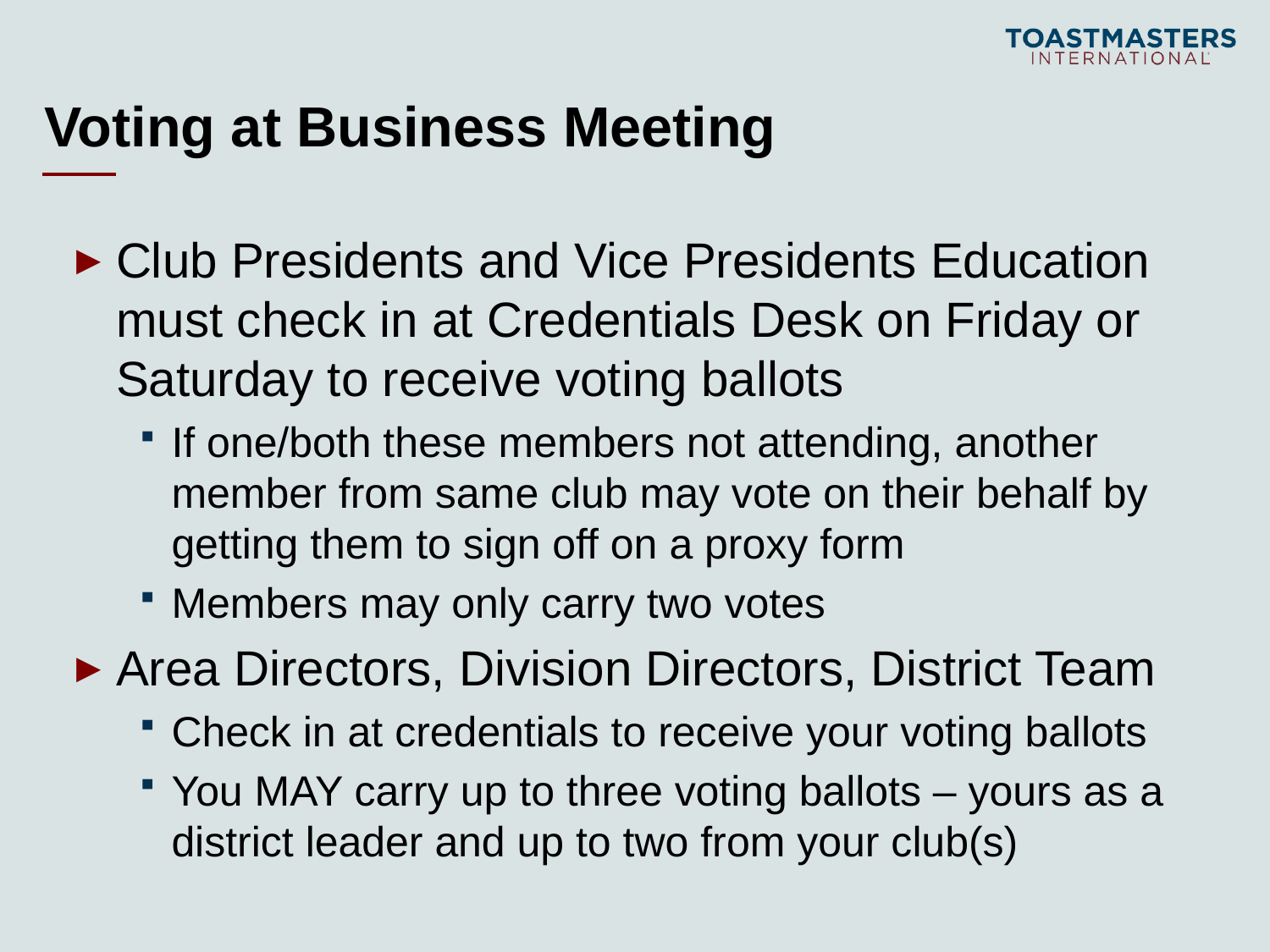

# Voting at Business Meeting
Club Presidents and Vice Presidents Education must check in at Credentials Desk on Friday or Saturday to receive voting ballots
If one/both these members not attending, another member from same club may vote on their behalf by getting them to sign off on a proxy form
Members may only carry two votes
Area Directors, Division Directors, District Team
Check in at credentials to receive your voting ballots
You MAY carry up to three voting ballots – yours as a district leader and up to two from your club(s)